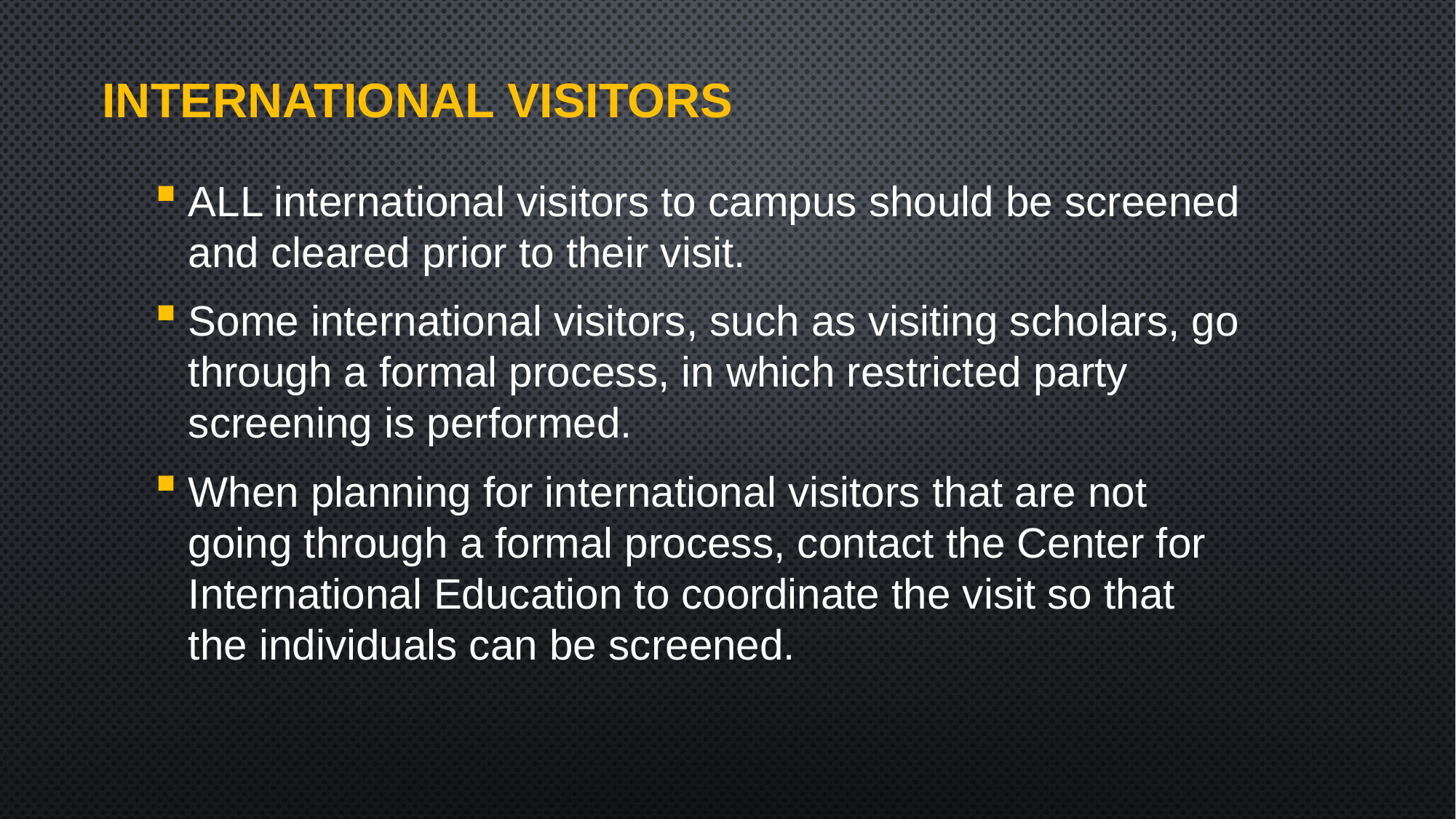

# International visitors
ALL international visitors to campus should be screened and cleared prior to their visit.
Some international visitors, such as visiting scholars, go through a formal process, in which restricted party screening is performed.
When planning for international visitors that are not going through a formal process, contact the Center for International Education to coordinate the visit so that the individuals can be screened.